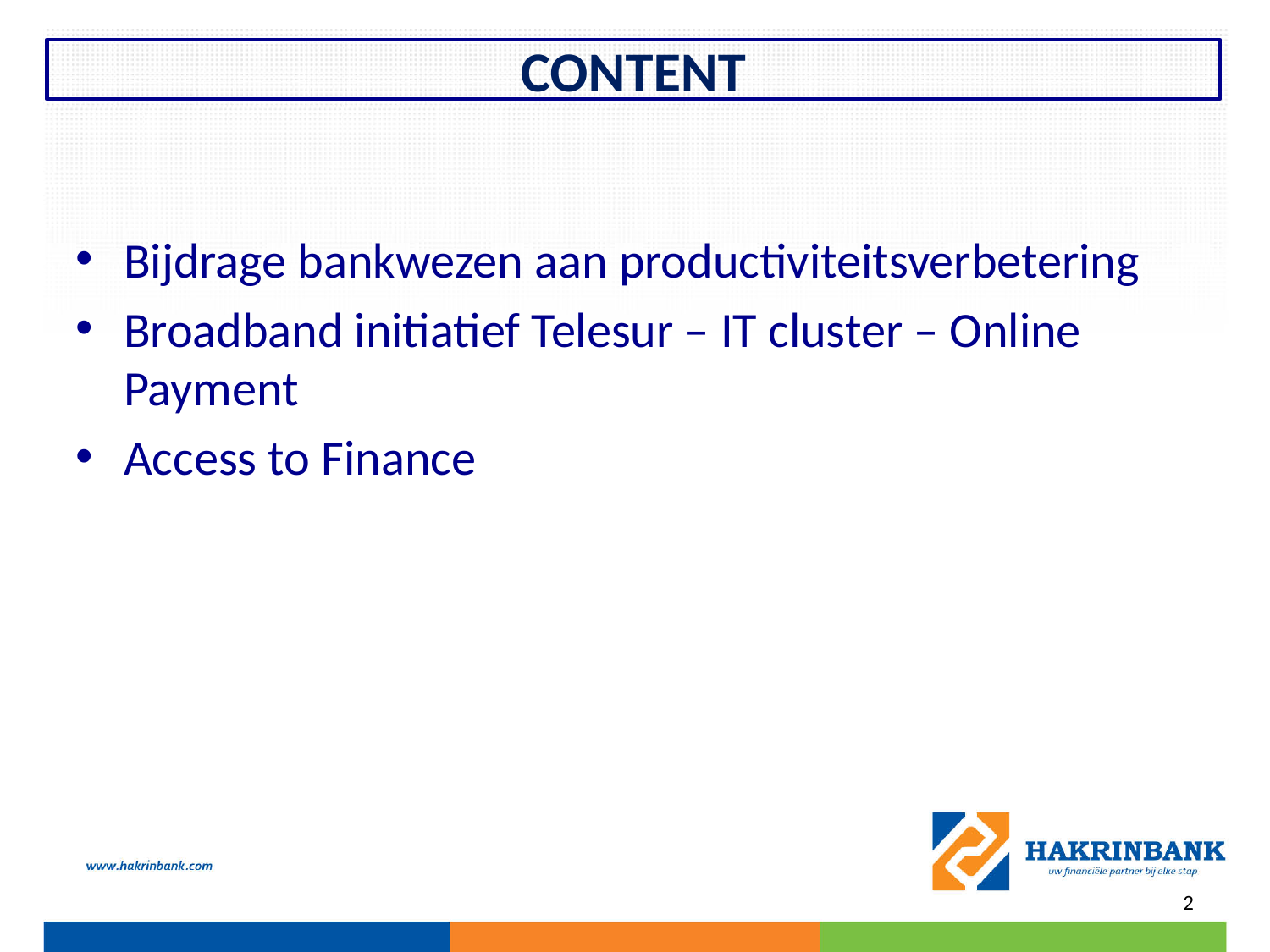

CONTENT

Bijdrage bankwezen aan productiviteitsverbetering
Broadband initiatief Telesur – IT cluster – Online Payment
Access to Finance
2